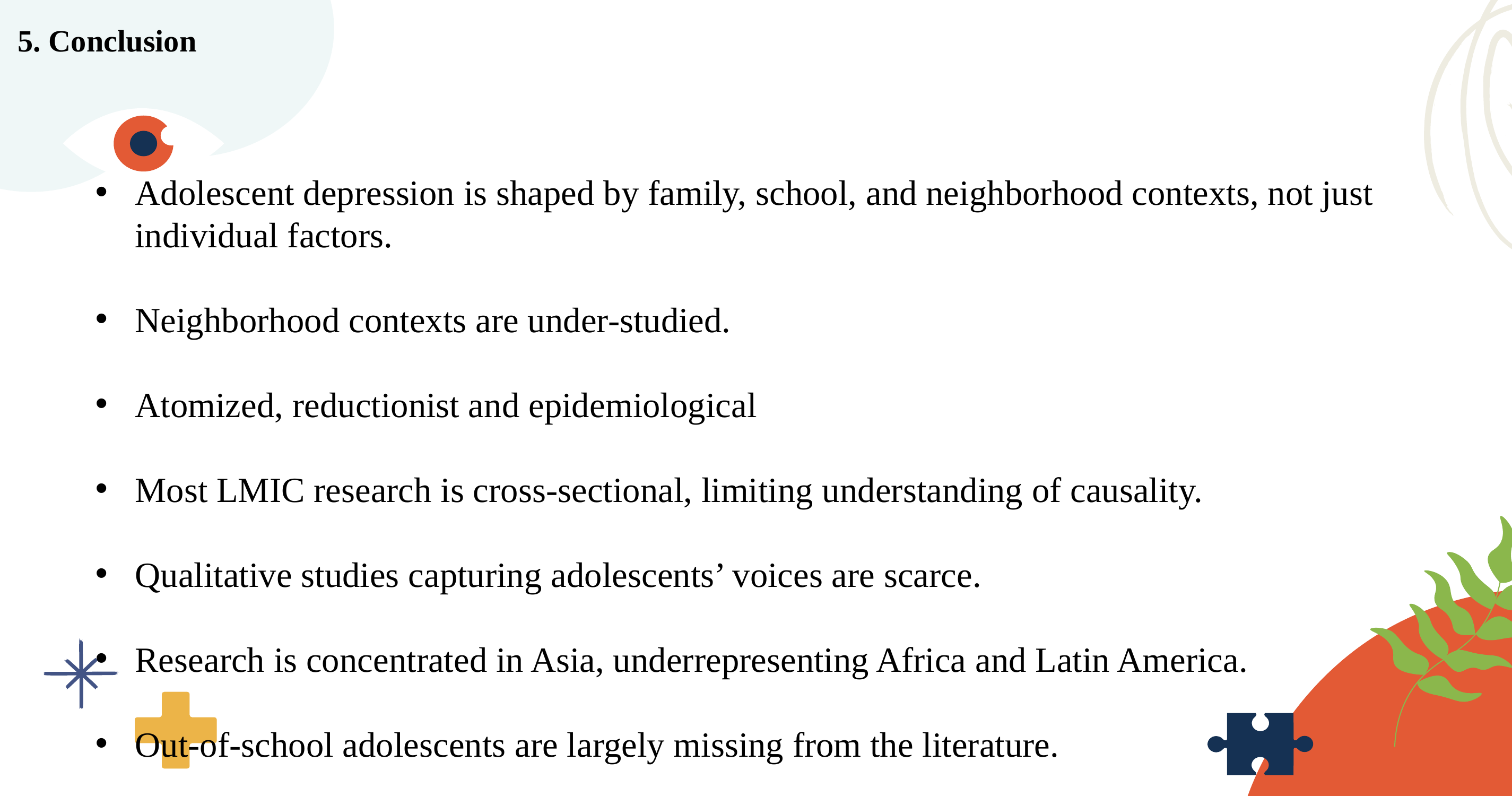

5. Conclusion
Adolescent depression is shaped by family, school, and neighborhood contexts, not just individual factors.

Neighborhood contexts are under-studied.

Atomized, reductionist and epidemiological

Most LMIC research is cross-sectional, limiting understanding of causality.

Qualitative studies capturing adolescents’ voices are scarce.

Research is concentrated in Asia, underrepresenting Africa and Latin America.

Out-of-school adolescents are largely missing from the literature.